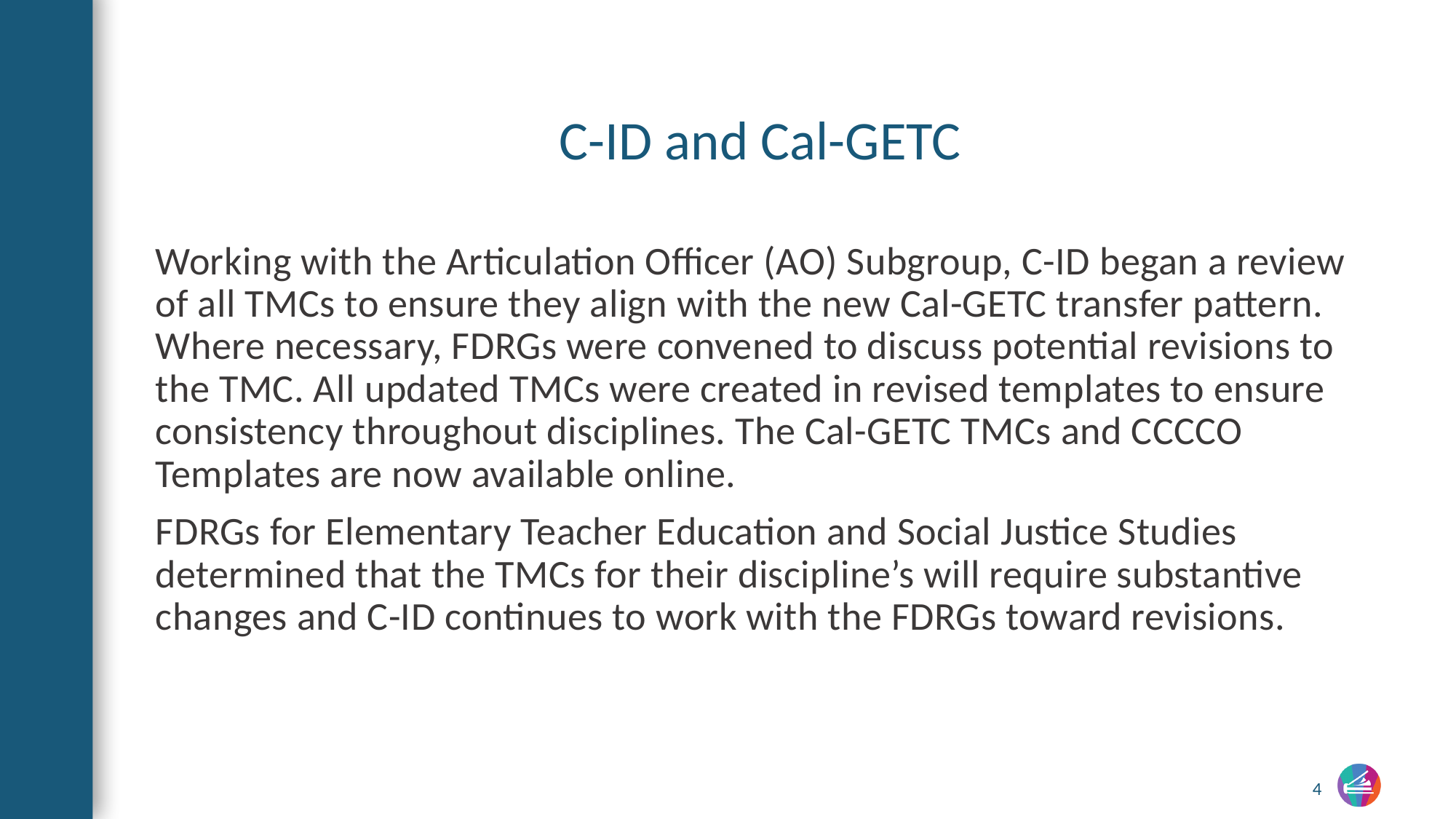

# C-ID and Cal-GETC
Working with the Articulation Officer (AO) Subgroup, C-ID began a review of all TMCs to ensure they align with the new Cal-GETC transfer pattern. Where necessary, FDRGs were convened to discuss potential revisions to the TMC. All updated TMCs were created in revised templates to ensure consistency throughout disciplines. The Cal-GETC TMCs and CCCCO Templates are now available online.
FDRGs for Elementary Teacher Education and Social Justice Studies determined that the TMCs for their discipline’s will require substantive changes and C-ID continues to work with the FDRGs toward revisions.
4